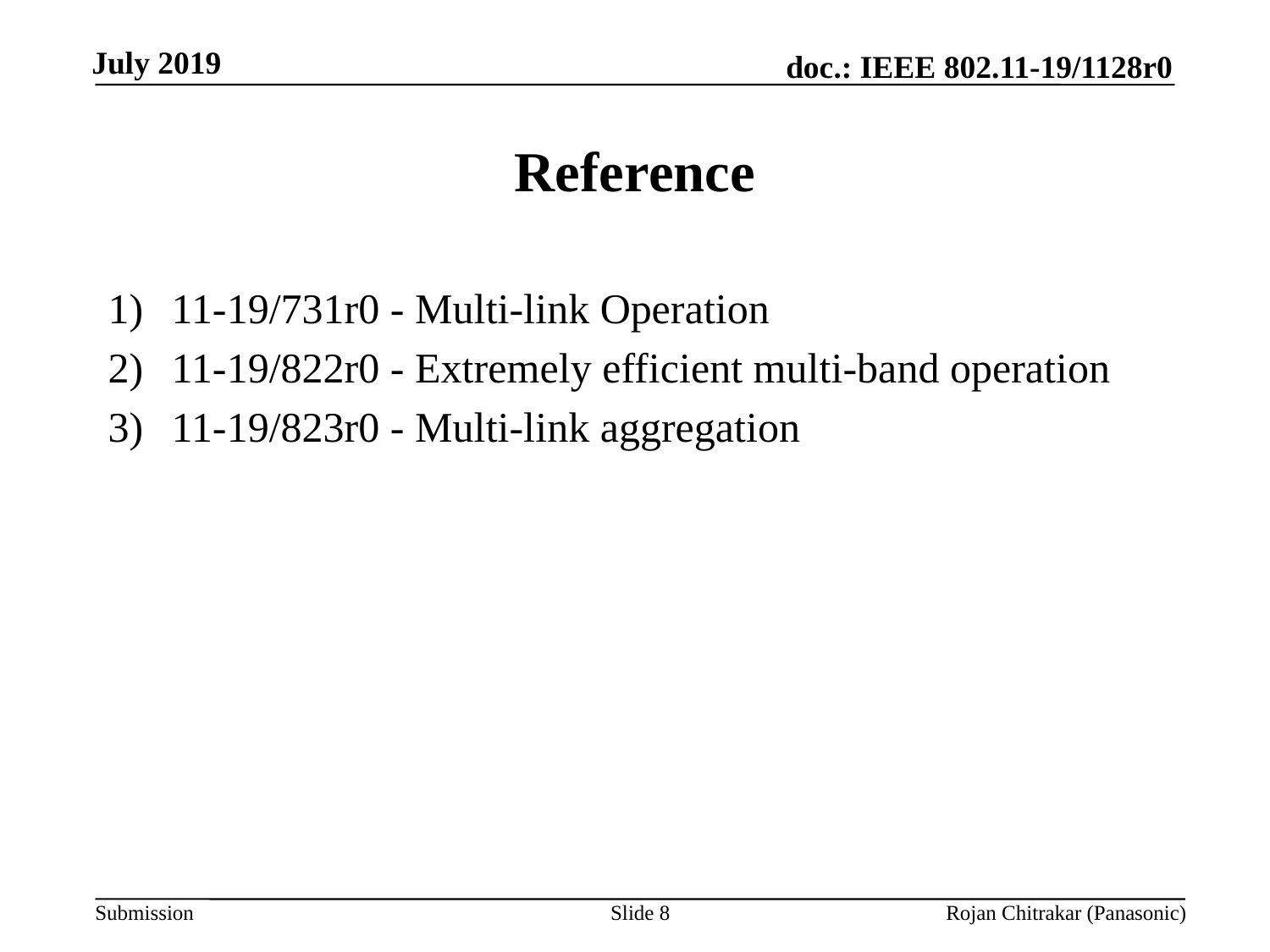

# Reference
11-19/731r0 - Multi-link Operation
11-19/822r0 - Extremely efficient multi-band operation
11-19/823r0 - Multi-link aggregation

Slide 8
Rojan Chitrakar (Panasonic)